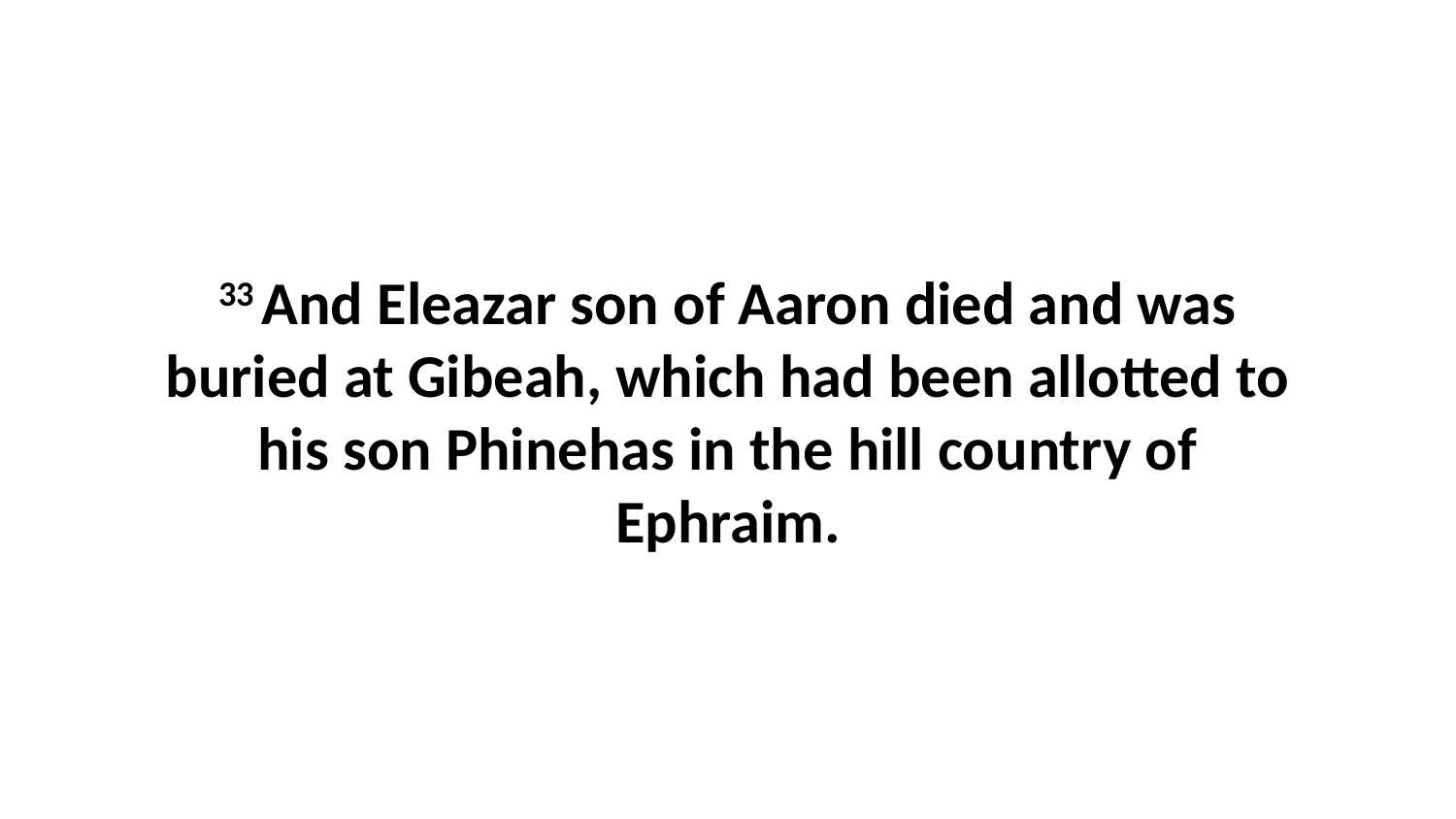

33 And Eleazar son of Aaron died and was buried at Gibeah, which had been allotted to his son Phinehas in the hill country of Ephraim.